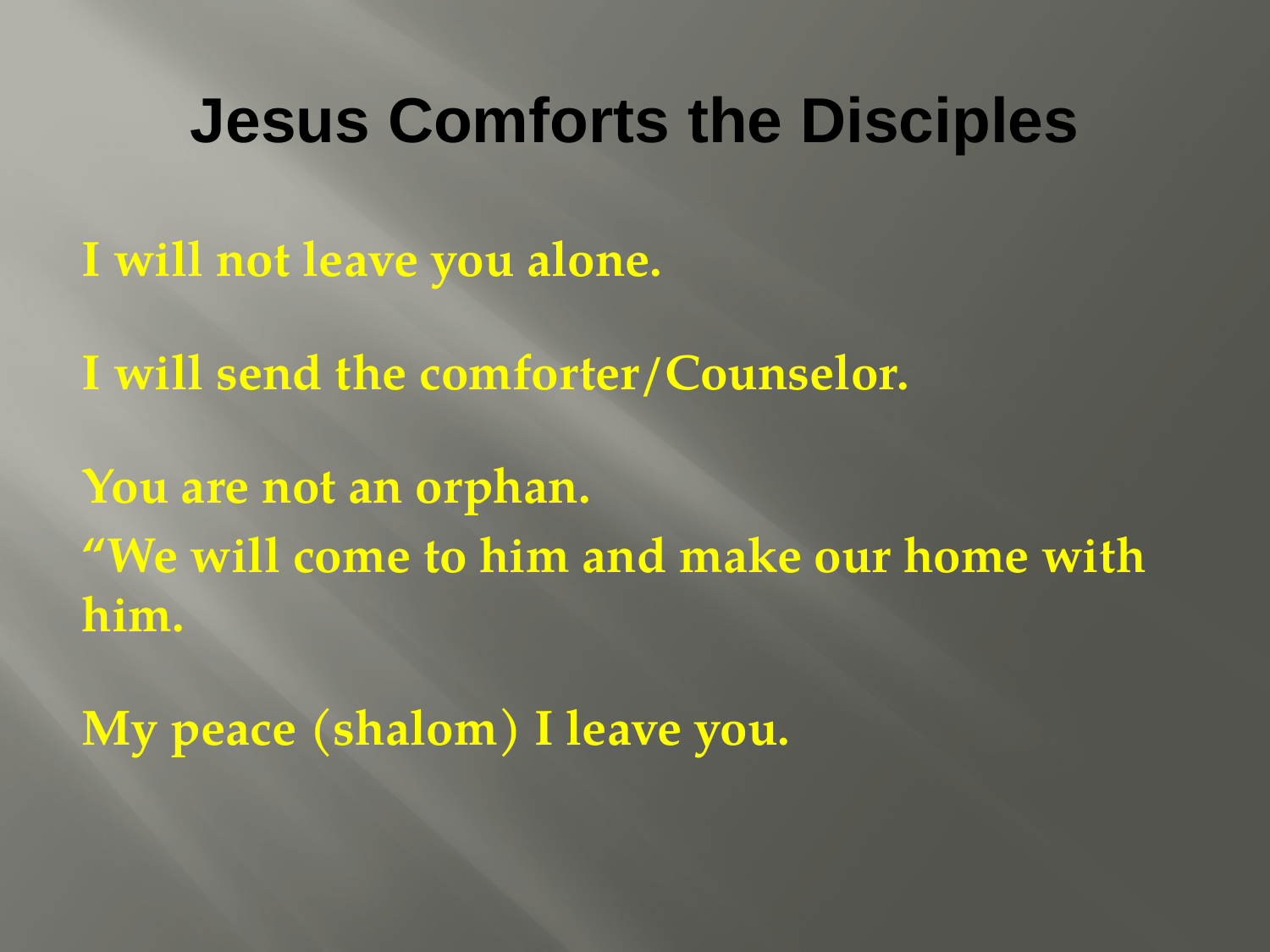

# Jesus Comforts the Disciples
I will not leave you alone.

I will send the comforter/Counselor.

You are not an orphan.
“We will come to him and make our home with him.

My peace (shalom) I leave you.